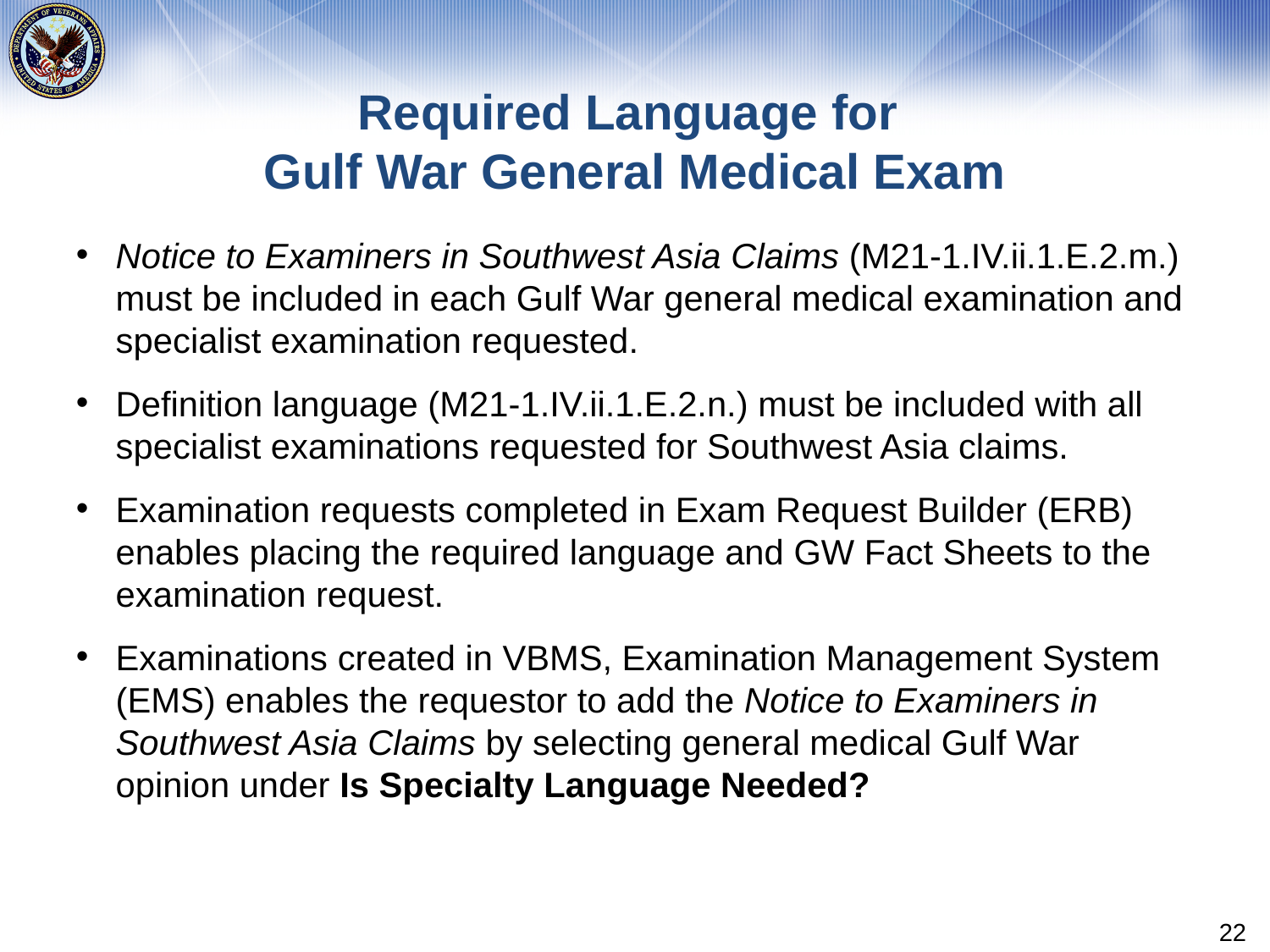

# Required Language for Gulf War General Medical Exam
Notice to Examiners in Southwest Asia Claims (M21-1.IV.ii.1.E.2.m.) must be included in each Gulf War general medical examination and specialist examination requested.
Definition language (M21-1.IV.ii.1.E.2.n.) must be included with all specialist examinations requested for Southwest Asia claims.
Examination requests completed in Exam Request Builder (ERB) enables placing the required language and GW Fact Sheets to the examination request.
Examinations created in VBMS, Examination Management System (EMS) enables the requestor to add the Notice to Examiners in Southwest Asia Claims by selecting general medical Gulf War opinion under Is Specialty Language Needed?

22